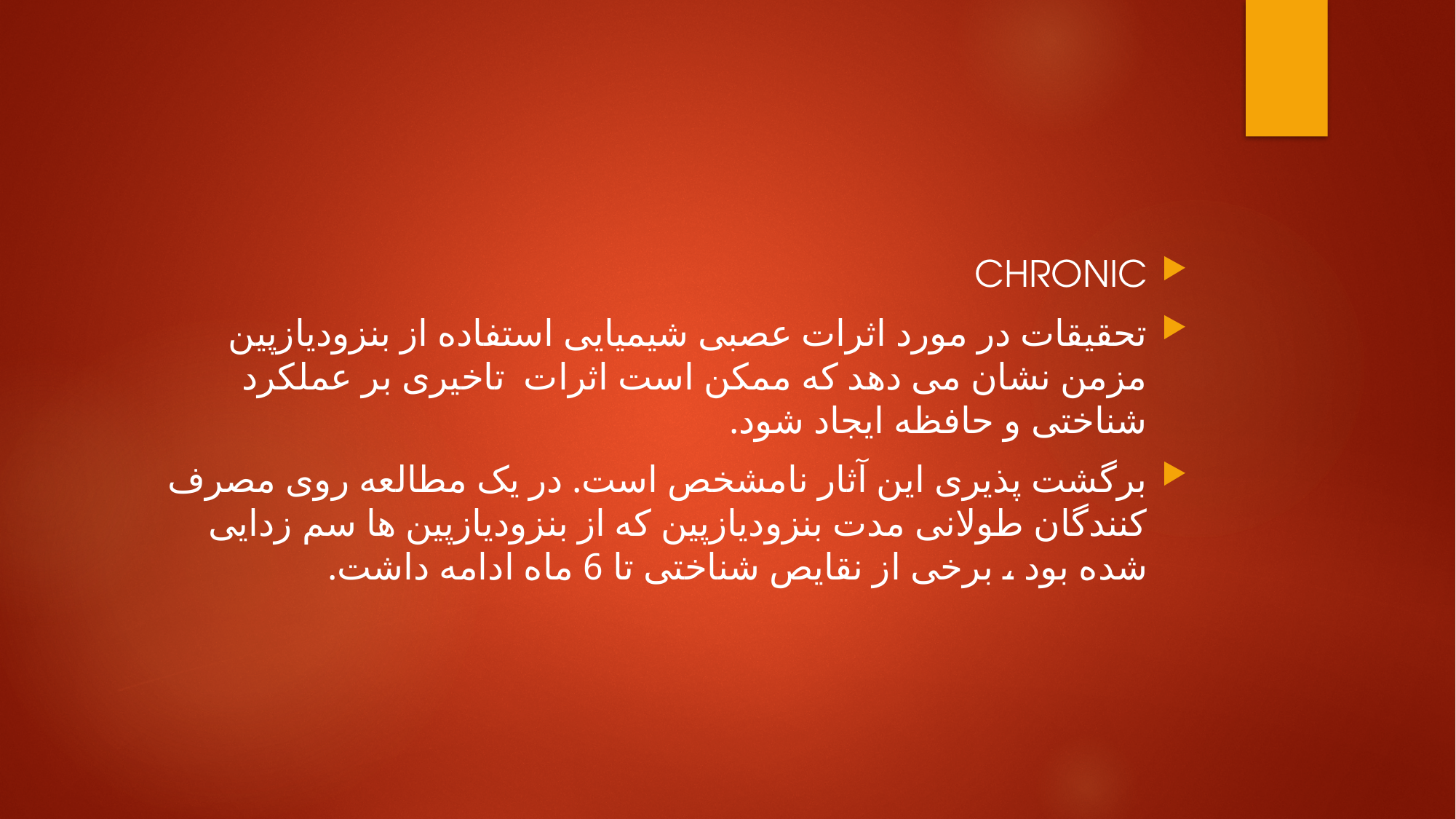

#
CHRONIC
تحقیقات در مورد اثرات عصبی شیمیایی استفاده از بنزودیازپین مزمن نشان می دهد که ممکن است اثرات  تاخیری بر عملکرد شناختی و حافظه ایجاد شود.
برگشت پذیری این آثار نامشخص است. در یک مطالعه روی مصرف کنندگان طولانی مدت بنزودیازپین که از بنزودیازپین ها سم زدایی شده بود ، برخی از نقایص شناختی تا 6 ماه ادامه داشت.